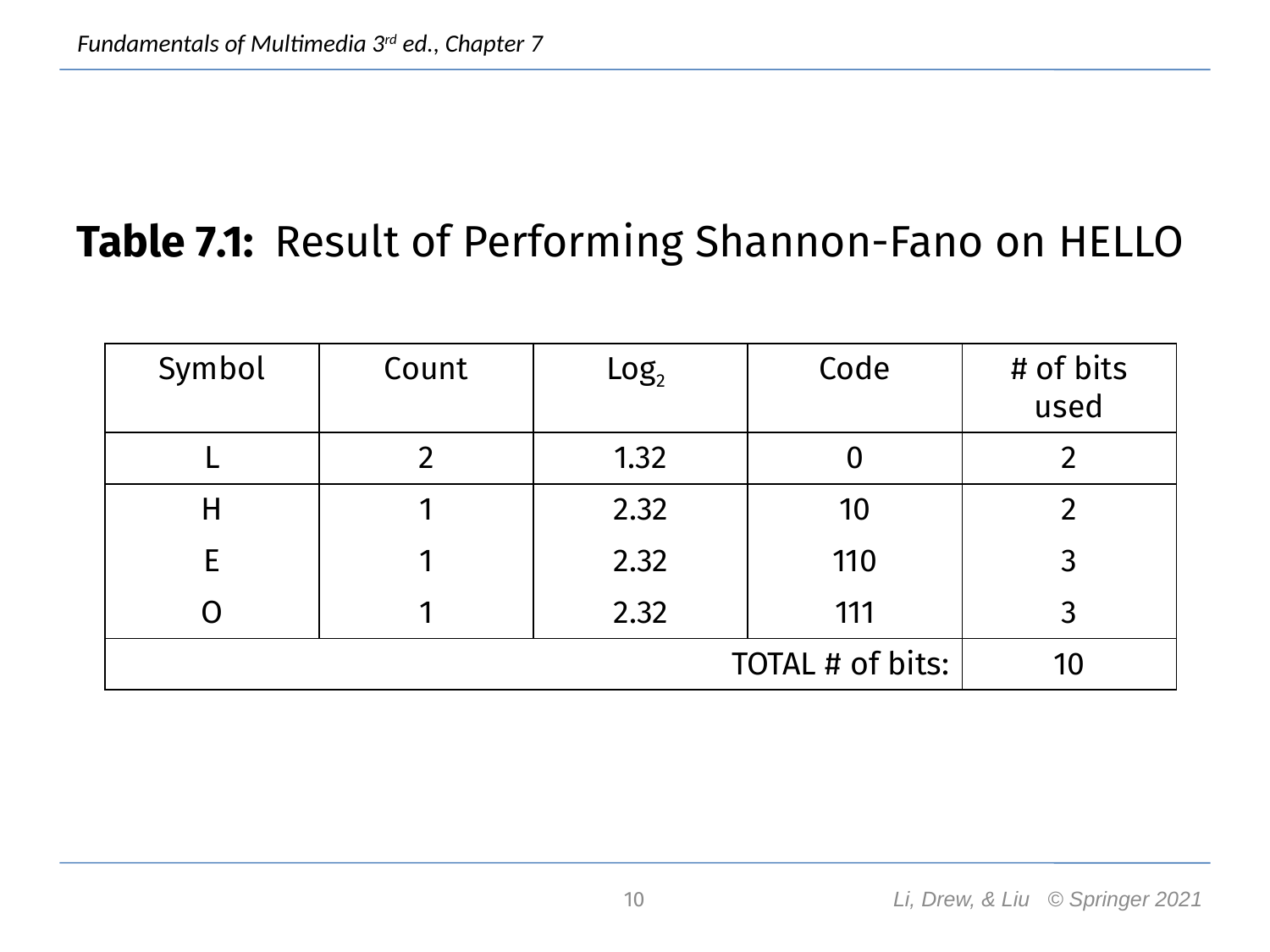

Table 7.1:  Result of Performing Shannon-Fano on HELLO
| Symbol | Count | Log2 | Code | # of bits used |
| --- | --- | --- | --- | --- |
| L | 2 | 1.32 | 0 | 2 |
| H | 1 | 2.32 | 10 | 2 |
| E | 1 | 2.32 | 110 | 3 |
| O | 1 | 2.32 | 111 | 3 |
| TOTAL # of bits: |  |  |  | 10 |
10
Li, Drew, & Liu   © Springer 2021